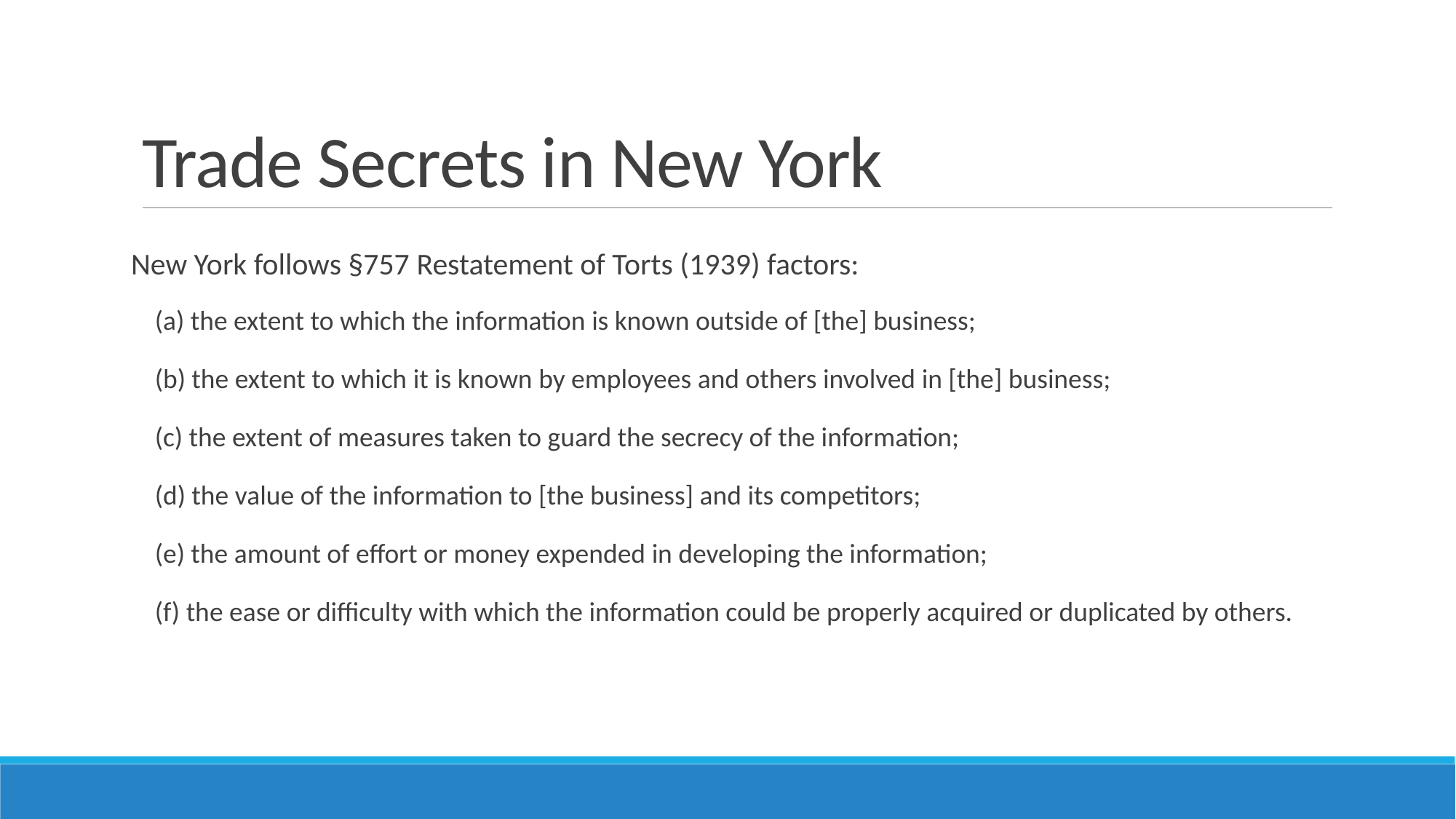

# Trade Secrets in New York
New York follows §757 Restatement of Torts (1939) factors:
(a) the extent to which the information is known outside of [the] business;
(b) the extent to which it is known by employees and others involved in [the] business;
(c) the extent of measures taken to guard the secrecy of the information;
(d) the value of the information to [the business] and its competitors;
(e) the amount of effort or money expended in developing the information;
(f) the ease or difficulty with which the information could be properly acquired or duplicated by others.